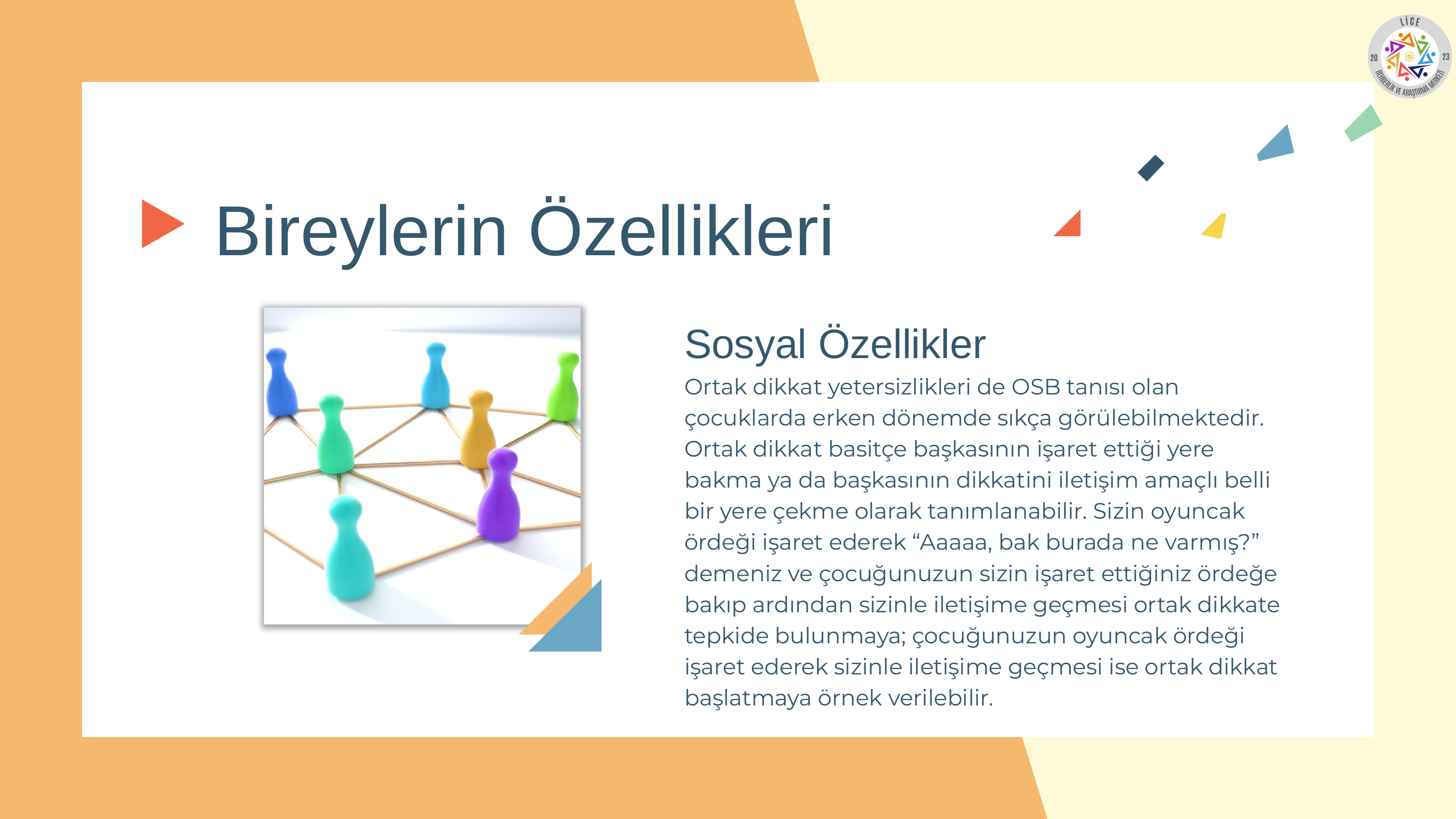

Bireylerin Özellikleri

Sosyal Özellikler
Ortak dikkat yetersizlikleri de OSB tanısı olan çocuklarda erken dönemde sıkça görülebilmektedir. Ortak dikkat basitçe başkasının işaret ettiği yere bakma ya da başkasının dikkatini iletişim amaçlı belli bir yere çekme olarak tanımlanabilir. Sizin oyuncak ördeği işaret ederek “Aaaaa, bak burada ne varmış?” demeniz ve çocuğunuzun sizin işaret ettiğiniz ördeğe bakıp ardından sizinle iletişime geçmesi ortak dikkate tepkide bulunmaya; çocuğunuzun oyuncak ördeği işaret ederek sizinle iletişime geçmesi ise ortak dikkat başlatmaya örnek verilebilir.